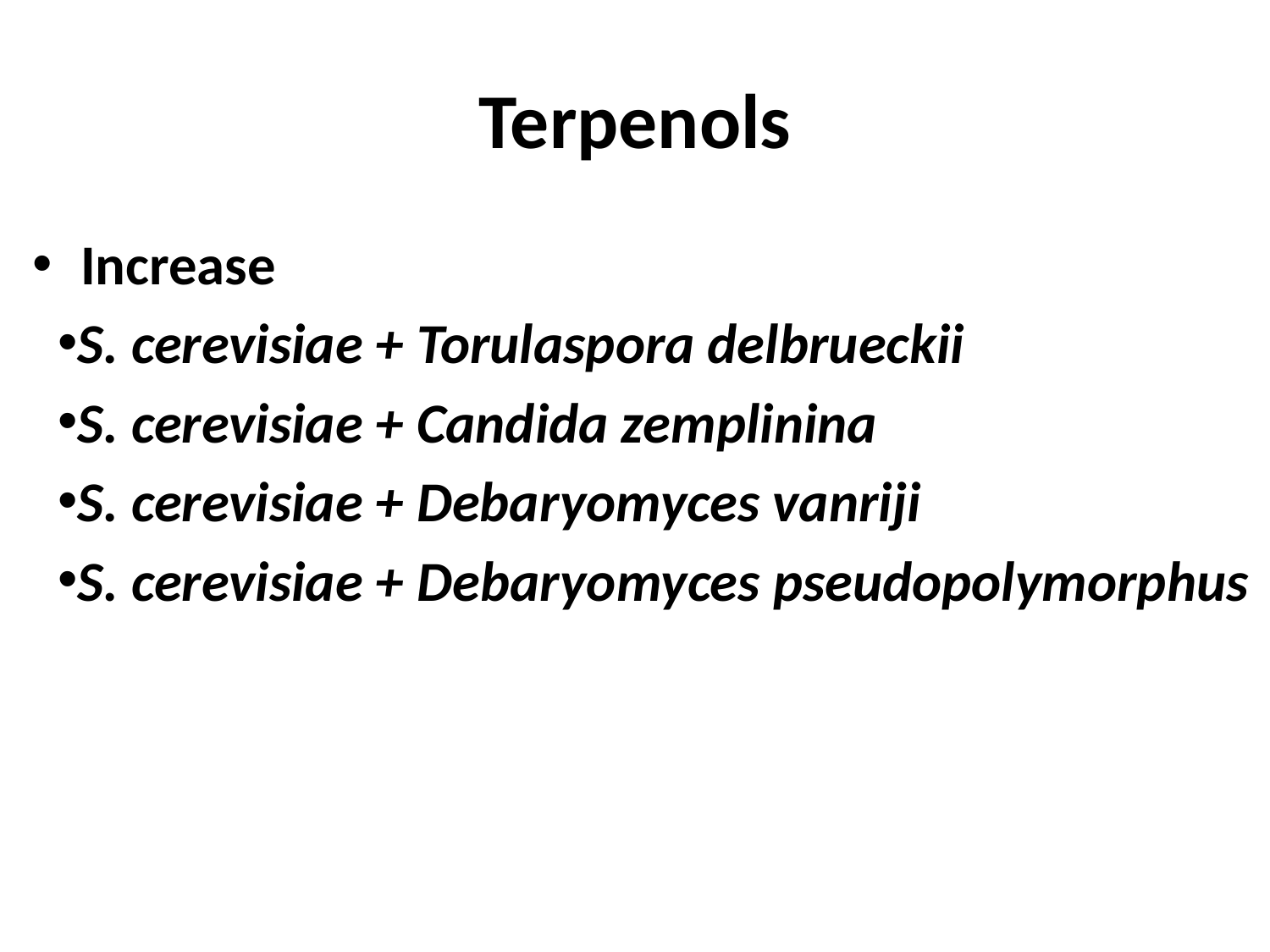

# Terpenols
Increase
S. cerevisiae + Torulaspora delbrueckii
S. cerevisiae + Candida zemplinina
S. cerevisiae + Debaryomyces vanriji
S. cerevisiae + Debaryomyces pseudopolymorphus